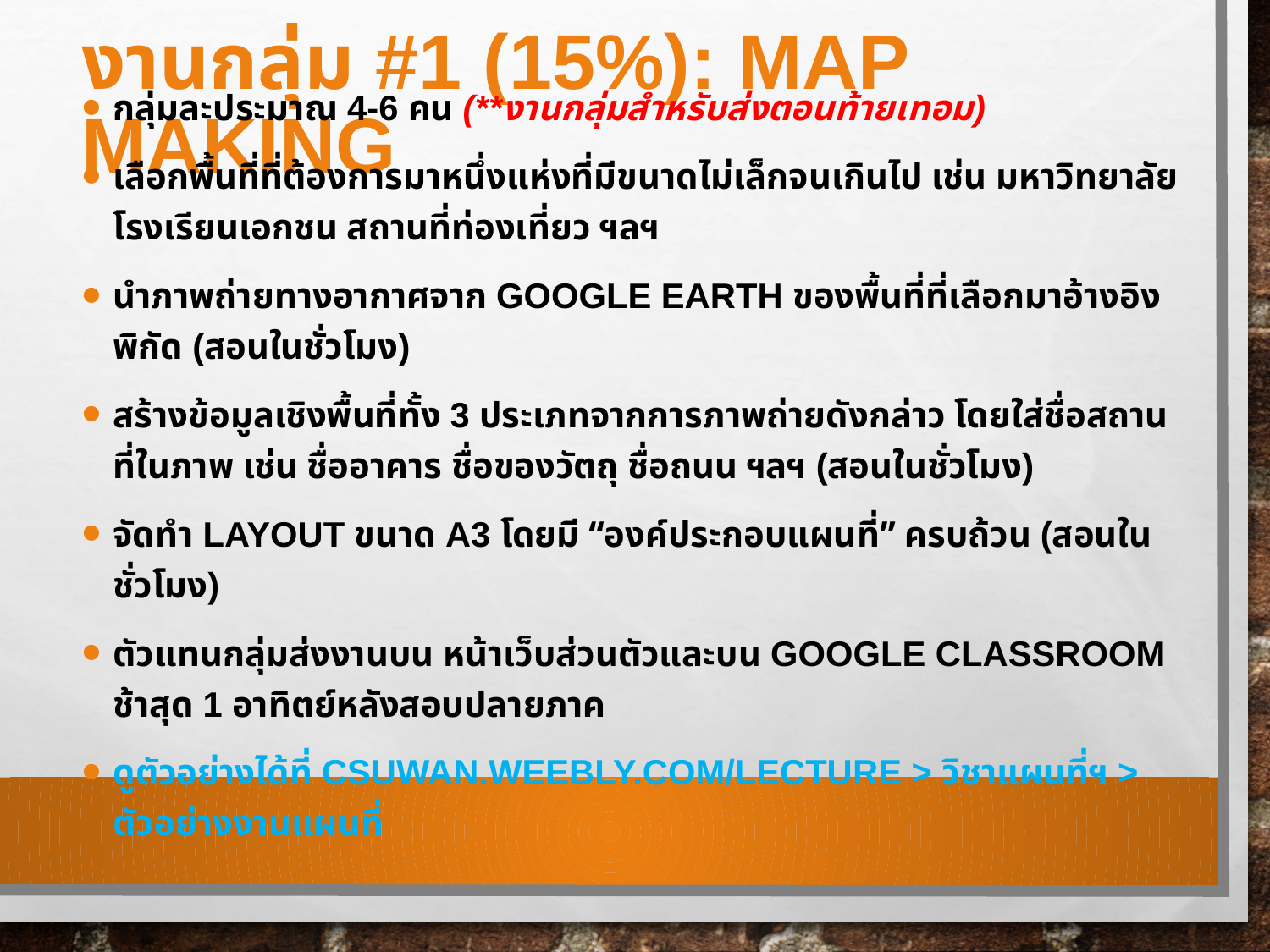

# งานกลุ่ม #1 (15%): Map Making
กลุ่มละประมาณ 4-6 คน (**งานกลุ่มสำหรับส่งตอนท้ายเทอม)
เลือกพื้นที่ที่ต้องการมาหนึ่งแห่งที่มีขนาดไม่เล็กจนเกินไป เช่น มหาวิทยาลัย โรงเรียนเอกชน สถานที่ท่องเที่ยว ฯลฯ
นำภาพถ่ายทางอากาศจาก Google Earth ของพื้นที่ที่เลือกมาอ้างอิงพิกัด (สอนในชั่วโมง)
สร้างข้อมูลเชิงพื้นที่ทั้ง 3 ประเภทจากการภาพถ่ายดังกล่าว โดยใส่ชื่อสถานที่ในภาพ เช่น ชื่ออาคาร ชื่อของวัตถุ ชื่อถนน ฯลฯ (สอนในชั่วโมง)
จัดทำ Layout ขนาด A3 โดยมี “องค์ประกอบแผนที่” ครบถ้วน (สอนในชั่วโมง)
ตัวแทนกลุ่มส่งงานบน หน้าเว็บส่วนตัวและบน google Classroom ช้าสุด 1 อาทิตย์หลังสอบปลายภาค
ดูตัวอย่างได้ที่ csuwan.weebly.com/lecture > วิชาแผนที่ฯ > ตัวอย่างงานแผนที่